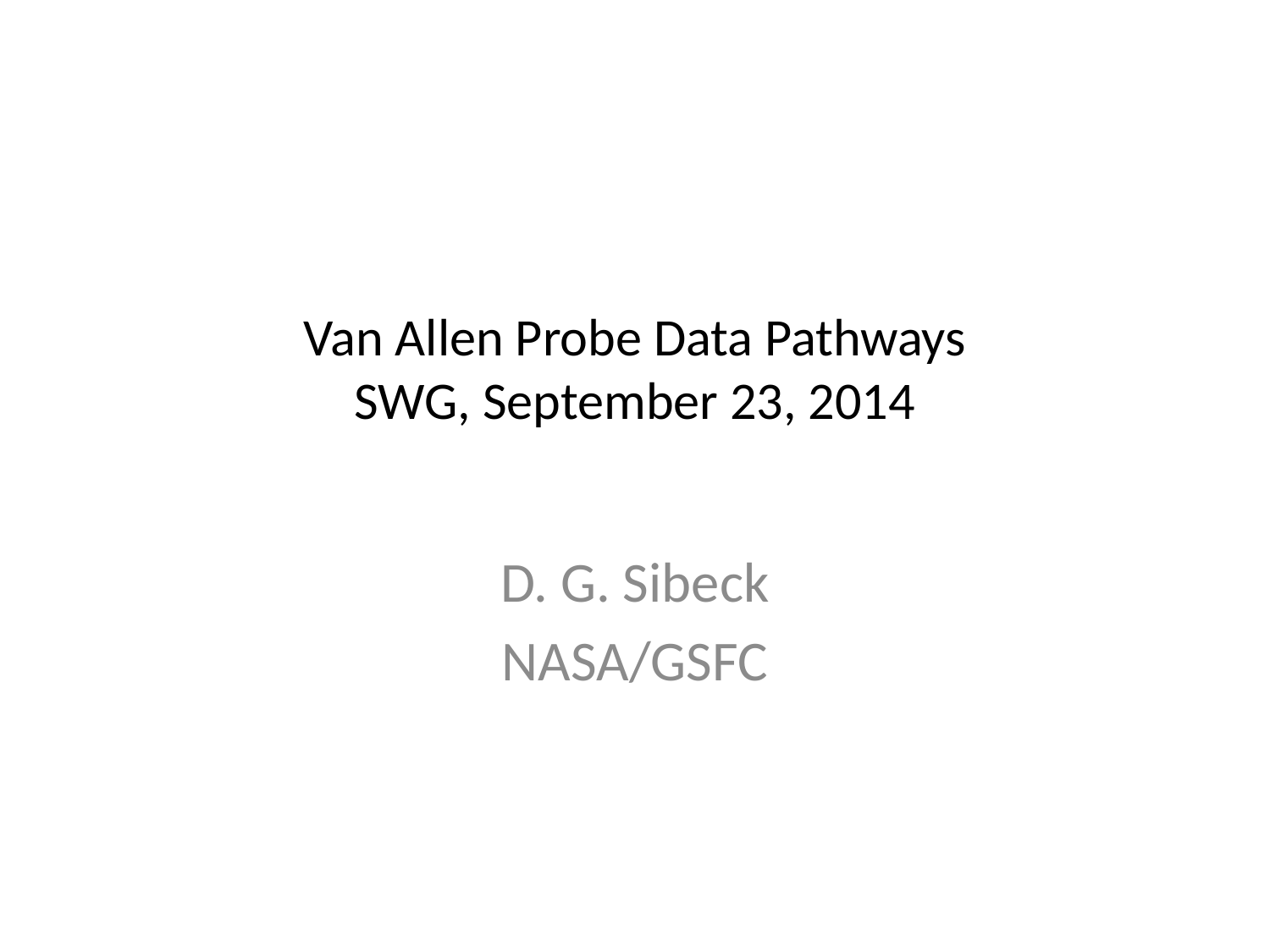

# Van Allen Probe Data Pathways SWG, September 23, 2014
D. G. Sibeck
NASA/GSFC